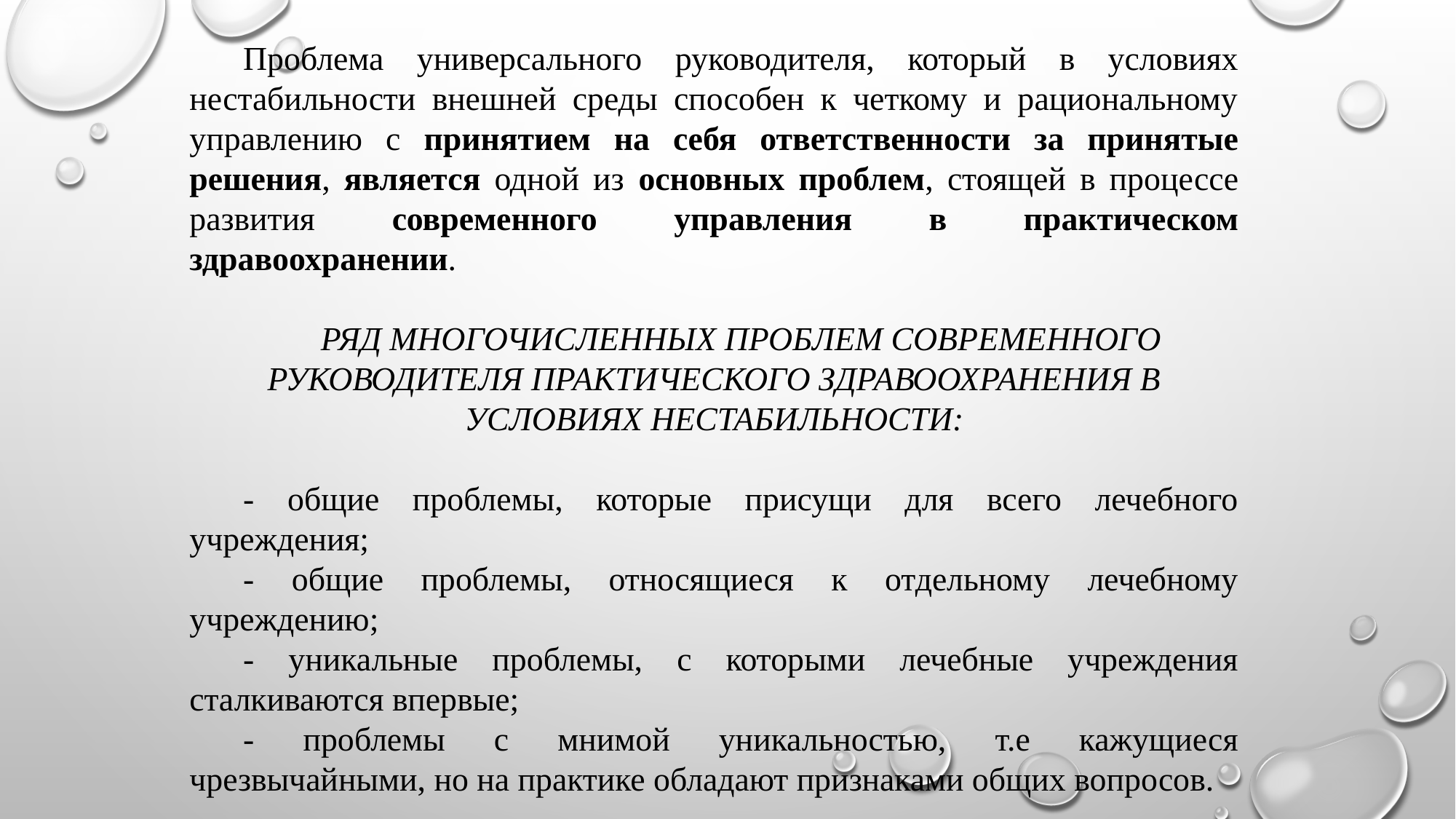

Проблема универсального руководителя, который в условиях нестабильности внешней среды способен к четкому и рациональному управлению с принятием на себя ответственности за принятые решения, является одной из основных проблем, стоящей в процессе развития современного управления в практическом здравоохранении.

РЯД МНОГОЧИСЛЕННЫХ ПРОБЛЕМ СОВРЕМЕННОГО РУКОВОДИТЕЛЯ ПРАКТИЧЕСКОГО ЗДРАВООХРАНЕНИЯ В УСЛОВИЯХ НЕСТАБИЛЬНОСТИ:

- общие проблемы, которые присущи для всего лечебного учреждения;
- общие проблемы, относящиеся к отдельному лечебному учреждению;
- уникальные проблемы, с которыми лечебные учреждения сталкиваются впервые;
- проблемы с мнимой уникальностью, т.е кажущиеся чрезвычайными, но на практике обладают признаками общих вопросов.